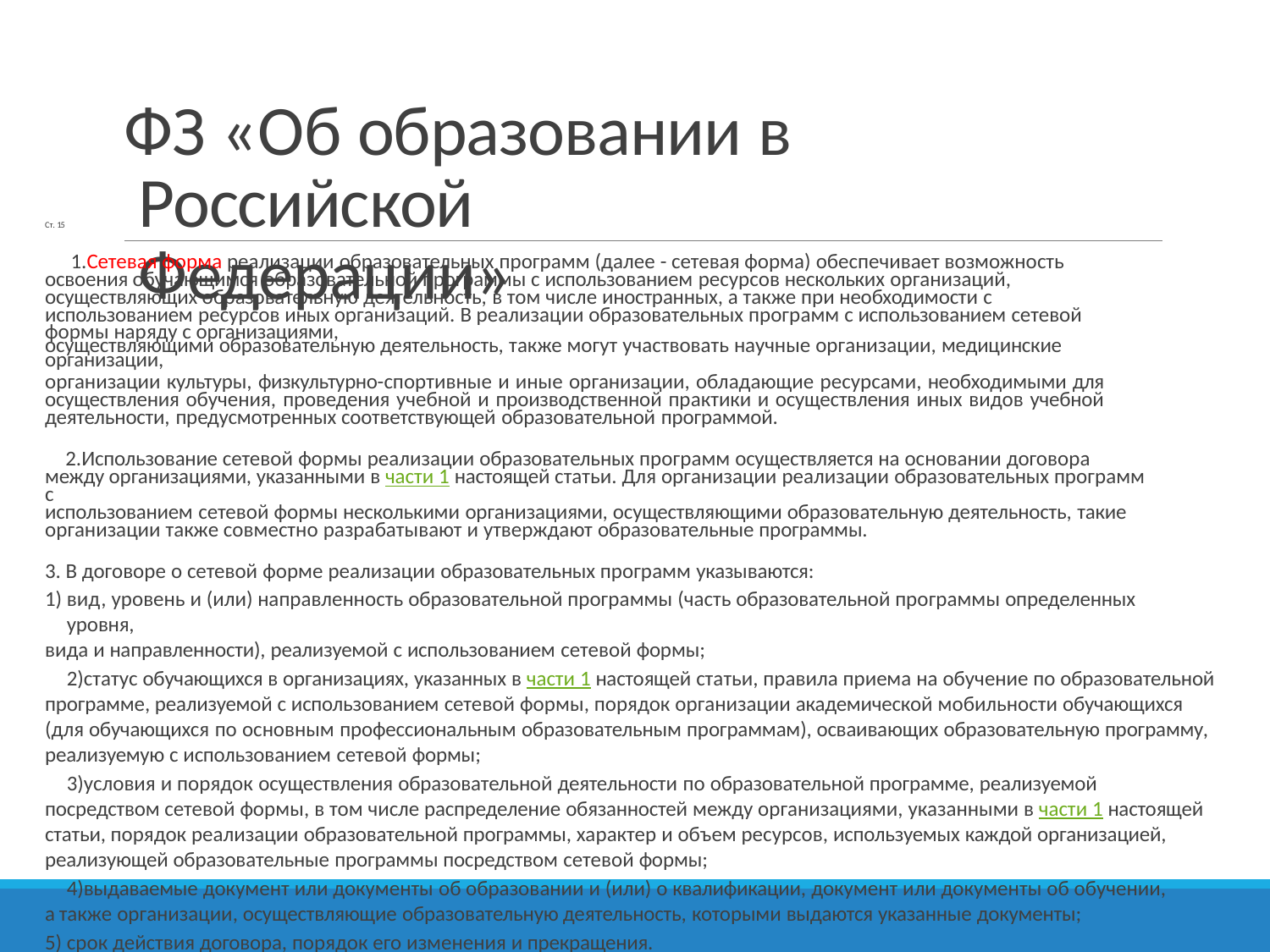

# ФЗ «Об образовании в Российской Федерации»
Ст. 15
Сетевая форма реализации образовательных программ (далее - сетевая форма) обеспечивает возможность освоения обучающимся образовательной программы с использованием ресурсов нескольких организаций, осуществляющих образовательную деятельность, в том числе иностранных, а также при необходимости с использованием ресурсов иных организаций. В реализации образовательных программ с использованием сетевой формы наряду с организациями,
осуществляющими образовательную деятельность, также могут участвовать научные организации, медицинские организации,
организации культуры, физкультурно-спортивные и иные организации, обладающие ресурсами, необходимыми для осуществления обучения, проведения учебной и производственной практики и осуществления иных видов учебной деятельности, предусмотренных соответствующей образовательной программой.
Использование сетевой формы реализации образовательных программ осуществляется на основании договора между организациями, указанными в части 1 настоящей статьи. Для организации реализации образовательных программ с
использованием сетевой формы несколькими организациями, осуществляющими образовательную деятельность, такие организации также совместно разрабатывают и утверждают образовательные программы.
В договоре о сетевой форме реализации образовательных программ указываются:
вид, уровень и (или) направленность образовательной программы (часть образовательной программы определенных уровня,
вида и направленности), реализуемой с использованием сетевой формы;
статус обучающихся в организациях, указанных в части 1 настоящей статьи, правила приема на обучение по образовательной программе, реализуемой с использованием сетевой формы, порядок организации академической мобильности обучающихся (для обучающихся по основным профессиональным образовательным программам), осваивающих образовательную программу, реализуемую с использованием сетевой формы;
условия и порядок осуществления образовательной деятельности по образовательной программе, реализуемой посредством сетевой формы, в том числе распределение обязанностей между организациями, указанными в части 1 настоящей статьи, порядок реализации образовательной программы, характер и объем ресурсов, используемых каждой организацией,
реализующей образовательные программы посредством сетевой формы;
выдаваемые документ или документы об образовании и (или) о квалификации, документ или документы об обучении, а также организации, осуществляющие образовательную деятельность, которыми выдаются указанные документы;
срок действия договора, порядок его изменения и прекращения.